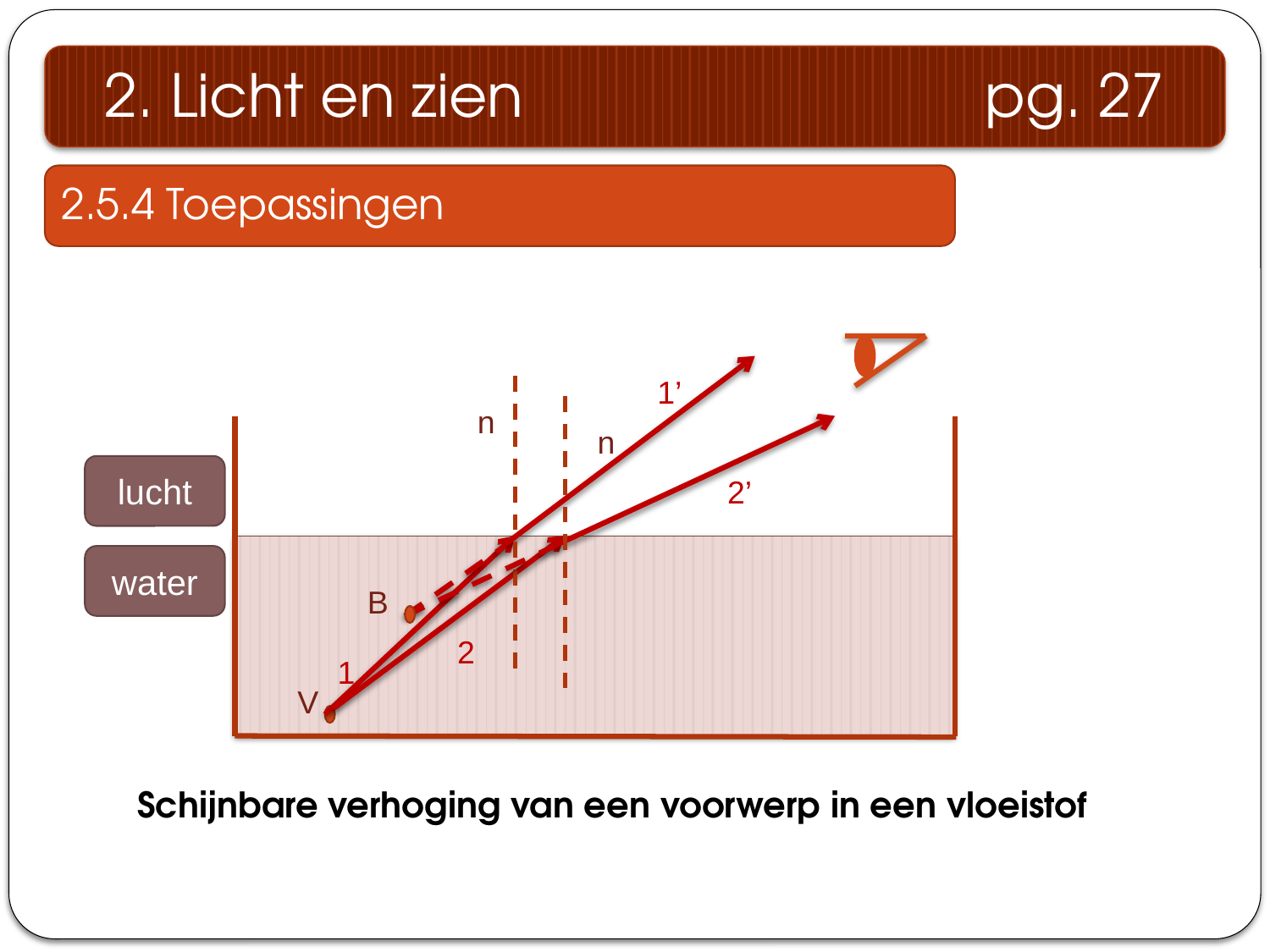

2. Licht en zien                            pg. 27
2.5.4 Toepassingen

1’
n
n
lucht
2’

water
B

2
1
V

Schijnbare verhoging van een voorwerp in een vloeistof